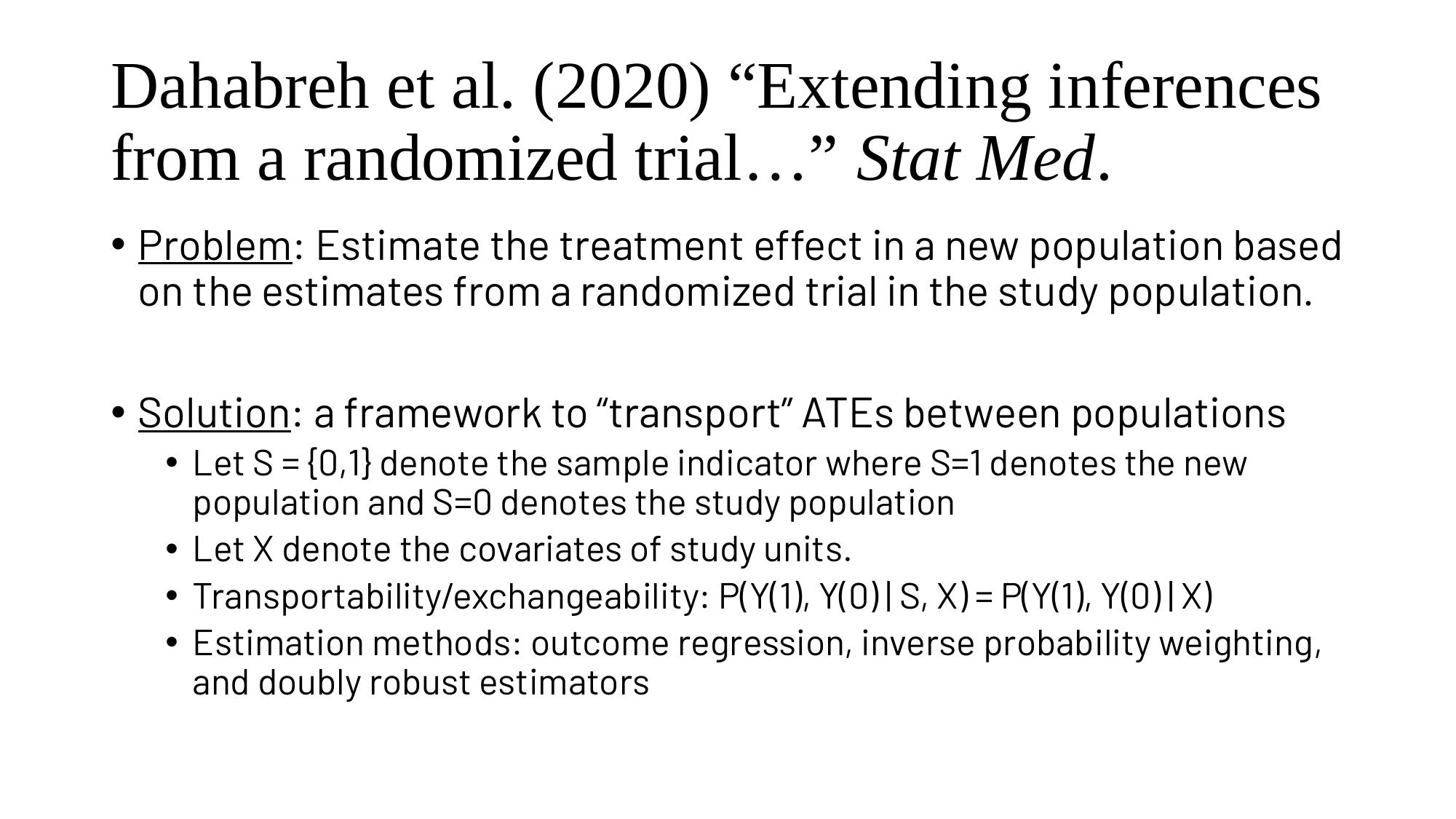

# Dahabreh et al. (2020) “Extending inferences from a randomized trial…” Stat Med.
Problem: Estimate the treatment effect in a new population based on the estimates from a randomized trial in the study population.

Solution: a framework to “transport” ATEs between populations
Let S = {0,1} denote the sample indicator where S=1 denotes the new population and S=0 denotes the study population
Let X denote the covariates of study units.
Transportability/exchangeability: P(Y(1), Y(0) | S, X) = P(Y(1), Y(0) | X)
Estimation methods: outcome regression, inverse probability weighting, and doubly robust estimators